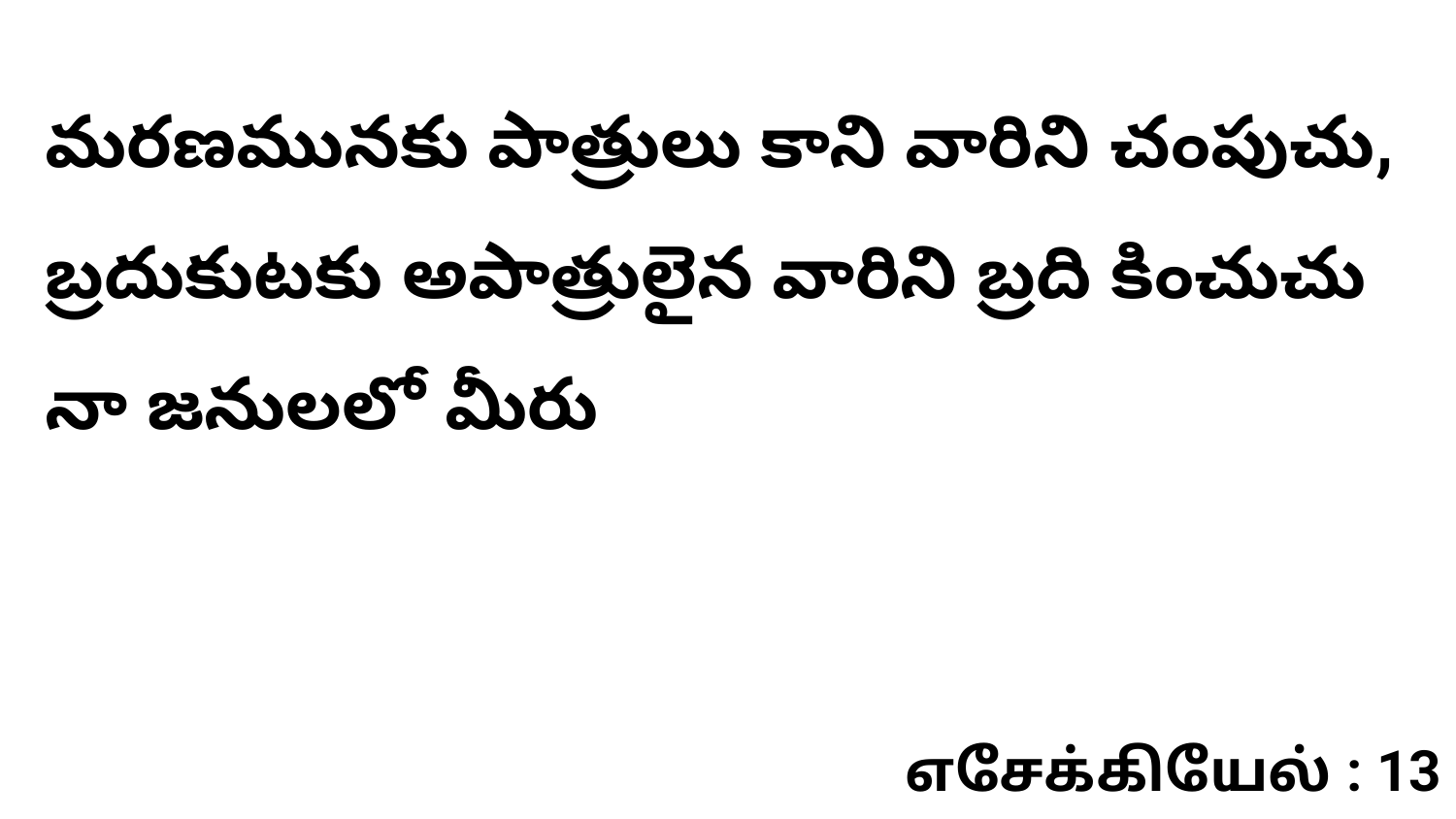

మరణమునకు పాత్రులు కాని వారిని చంపుచు, బ్రదుకుటకు అపాత్రులైన వారిని బ్రది కించుచు నా జనులలో మీరు
எசேக்கியேல் : 13